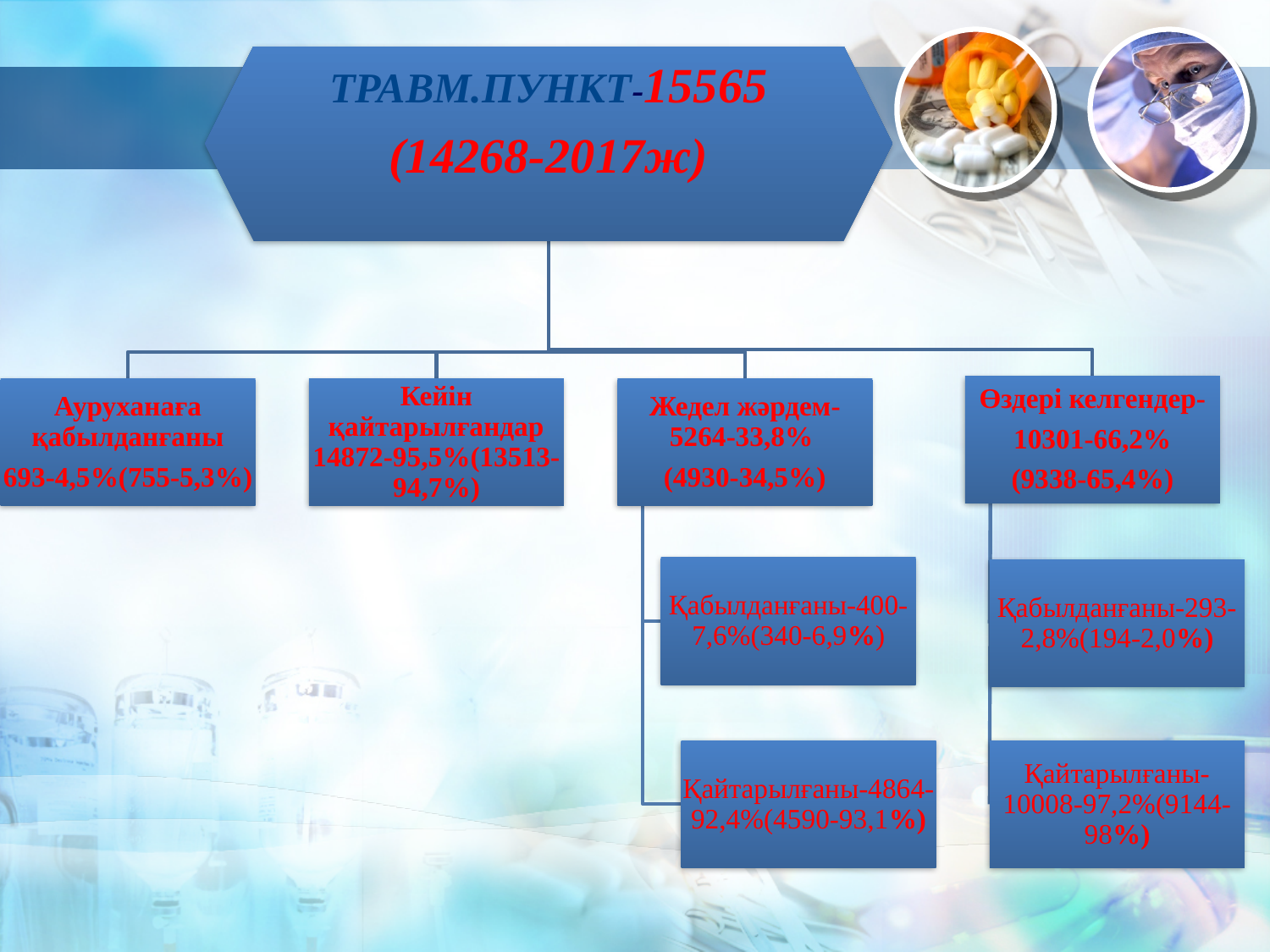

Травм.пункт-15565
(14268-2017ж)

Ауруханаға қабылданғаны
693-4,5%(755-5,3%)
Кейін қайтарылғандар 14872-95,5%(13513-94,7%)
Жедел жәрдем-5264-33,8%
(4930-34,5%)
Қабылданғаны-400-7,6%(340-6,9%)
Қайтарылғаны-4864-92,4%(4590-93,1%)
Өздері келгендер-
10301-66,2%
(9338-65,4%)
Қабылданғаны-293-2,8%(194-2,0%)
Қайтарылғаны-10008-97,2%(9144-98%)